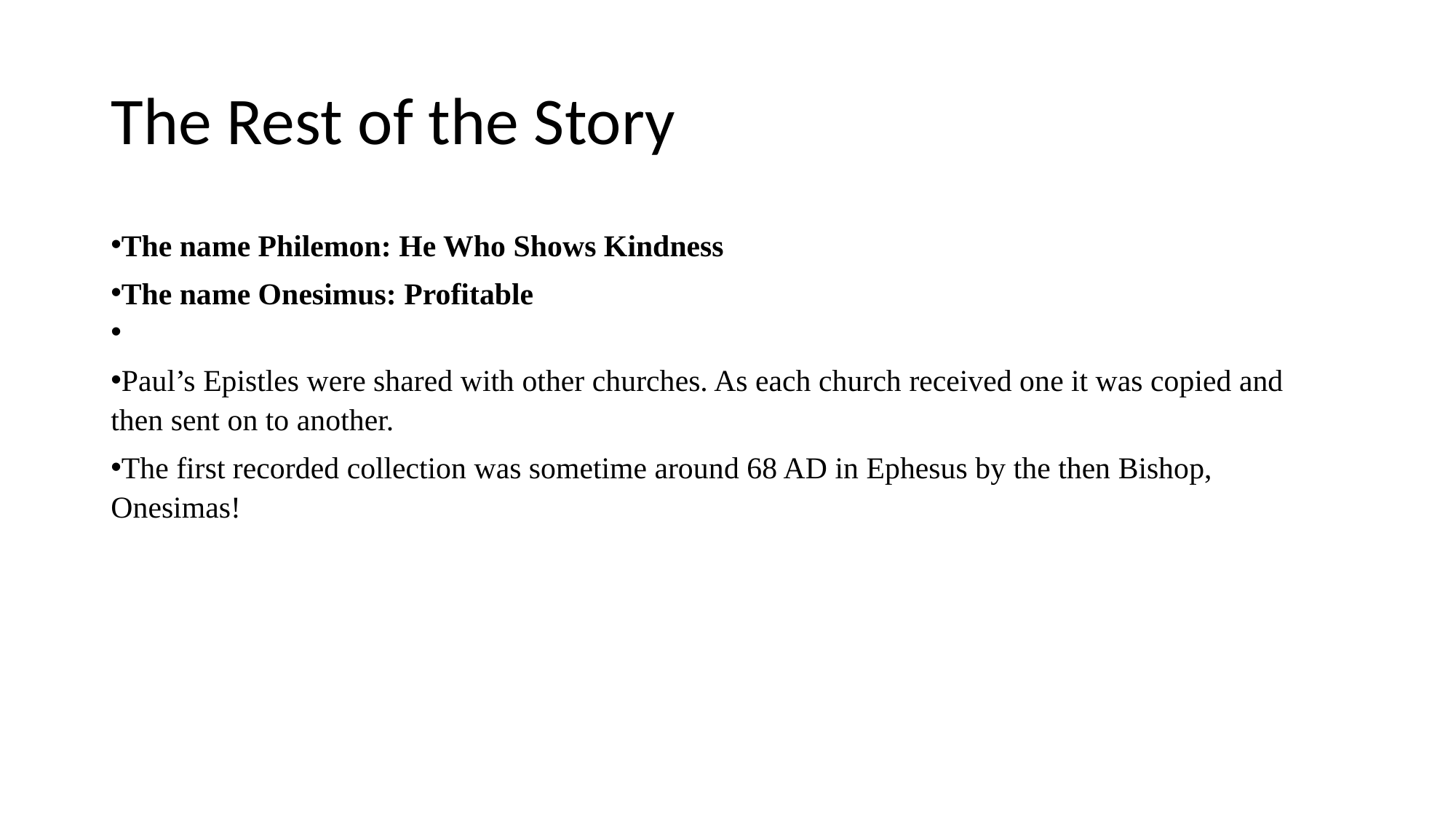

# The Rest of the Story
The name Philemon: He Who Shows Kindness
The name Onesimus: Profitable

Paul’s Epistles were shared with other churches. As each church received one it was copied and then sent on to another.
The first recorded collection was sometime around 68 AD in Ephesus by the then Bishop, Onesimas!